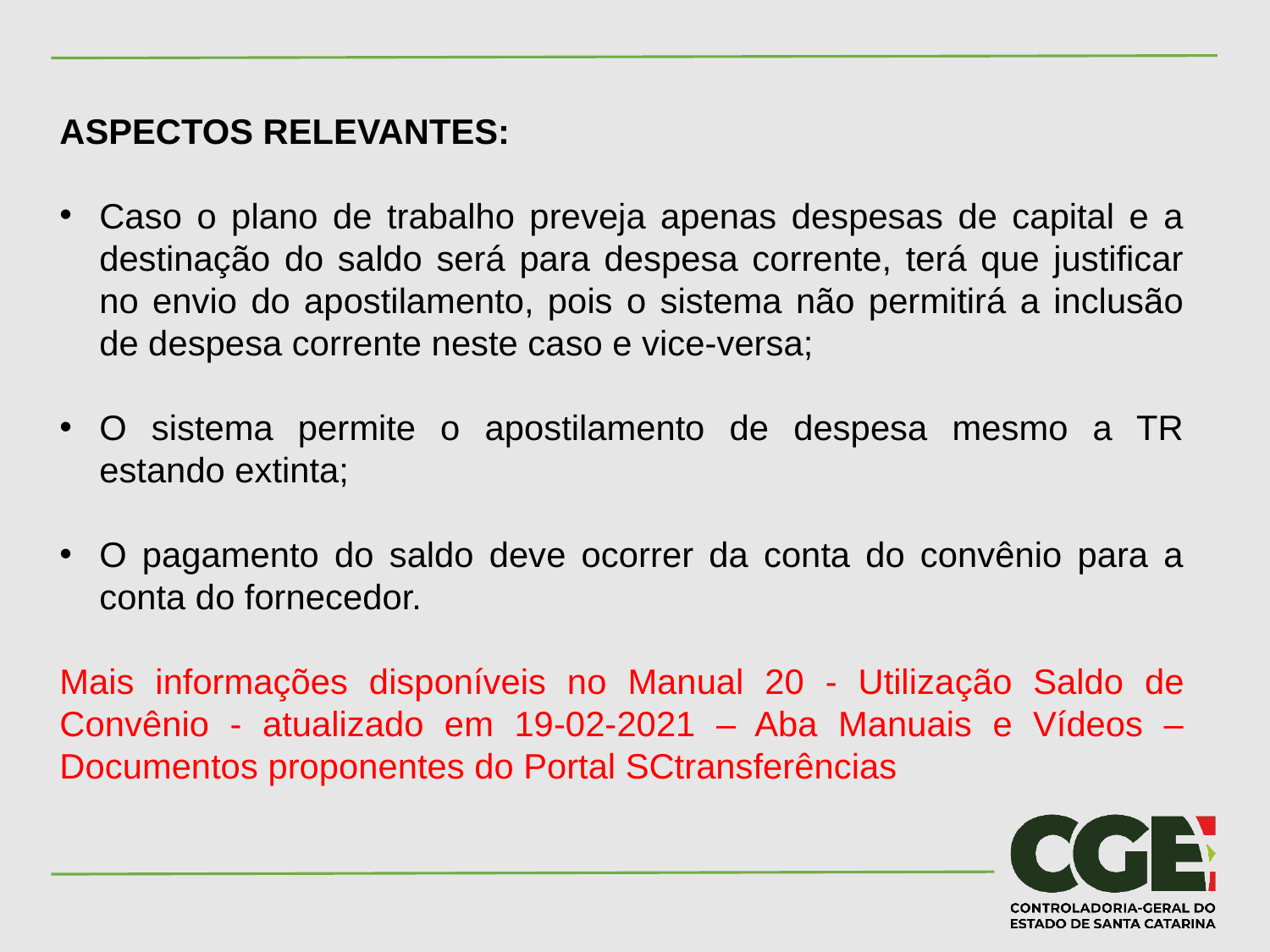

ASPECTOS RELEVANTES:

Caso o plano de trabalho preveja apenas despesas de capital e a destinação do saldo será para despesa corrente, terá que justificar no envio do apostilamento, pois o sistema não permitirá a inclusão de despesa corrente neste caso e vice-versa;

O sistema permite o apostilamento de despesa mesmo a TR estando extinta;

O pagamento do saldo deve ocorrer da conta do convênio para a conta do fornecedor.

Mais informações disponíveis no Manual 20 - Utilização Saldo de Convênio - atualizado em 19-02-2021 – Aba Manuais e Vídeos – Documentos proponentes do Portal SCtransferências